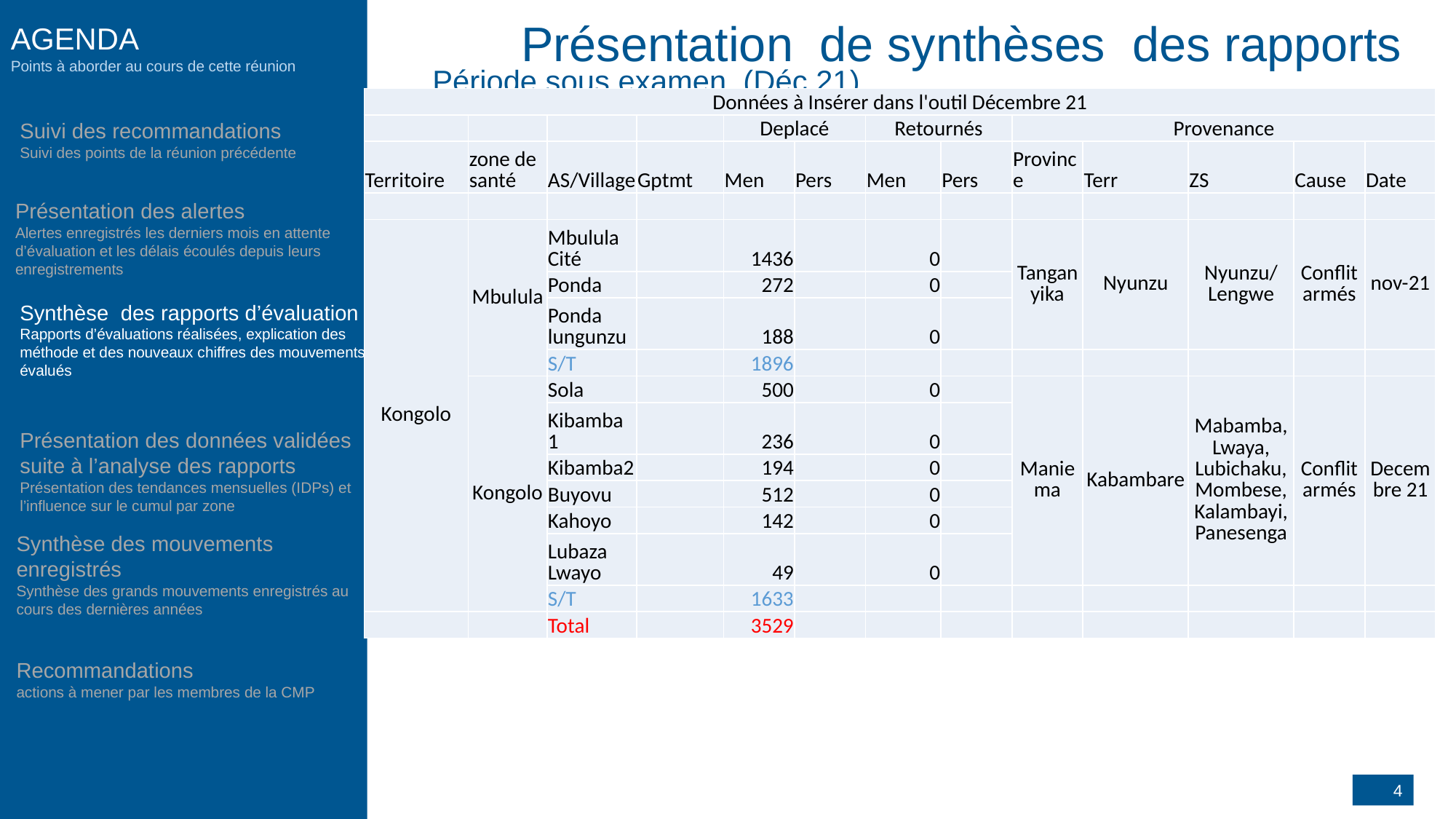

Présentation  de synthèses  des rapports
AGENDA
Points à aborder au cours de cette réunion
Période sous examen  (Déc 21)
| Données à Insérer dans l'outil Décembre 21 |  |  |  |  |  |  |  |  |  |  |  |  |
| --- | --- | --- | --- | --- | --- | --- | --- | --- | --- | --- | --- | --- |
|  |  |  |  | Deplacé |  | Retournés |  | Provenance |  |  |  |  |
| Territoire | zone de santé | AS/Village | Gptmt | Men | Pers | Men | Pers | Province | Terr | ZS | Cause | Date |
|  |  |  |  |  |  |  |  |  |  |  |  |  |
| Kongolo | Mbulula | Mbulula Cité |  | 1436 |  | 0 |  | Tanganyika | Nyunzu | Nyunzu/Lengwe | Conflit armés | nov-21 |
|  |  | Ponda |  | 272 |  | 0 |  |  |  |  |  |  |
|  |  | Ponda lungunzu |  | 188 |  | 0 |  |  |  |  |  |  |
|  |  | S/T |  | 1896 |  |  |  |  |  |  |  |  |
|  | Kongolo | Sola |  | 500 |  | 0 |  | Maniema | Kabambare | Mabamba, Lwaya, Lubichaku, Mombese, Kalambayi, Panesenga | Conflit armés | Decembre 21 |
|  |  | Kibamba 1 |  | 236 |  | 0 |  |  |  |  |  |  |
|  |  | Kibamba2 |  | 194 |  | 0 |  |  |  |  |  |  |
|  |  | Buyovu |  | 512 |  | 0 |  |  |  |  |  |  |
|  |  | Kahoyo |  | 142 |  | 0 |  |  |  |  |  |  |
|  |  | Lubaza Lwayo |  | 49 |  | 0 |  |  |  |  |  |  |
|  |  | S/T |  | 1633 |  |  |  |  |  |  |  |  |
|  |  | Total |  | 3529 |  |  |  |  |  |  |  |  |
Suivi des recommandations
Suivi des points de la réunion précédente
Présentation des alertes
Alertes enregistrés les derniers mois en attente d’évaluation et les délais écoulés depuis leurs enregistrements
Synthèse  des rapports d’évaluation
Rapports d’évaluations réalisées, explication des méthode et des nouveaux chiffres des mouvements évalués
Présentation des données validées suite à l’analyse des rapports
Présentation des tendances mensuelles (IDPs) et l’influence sur le cumul par zone
Synthèse des mouvements enregistrés
Synthèse des grands mouvements enregistrés au cours des dernières années
Recommandations
actions à mener par les membres de la CMP
4